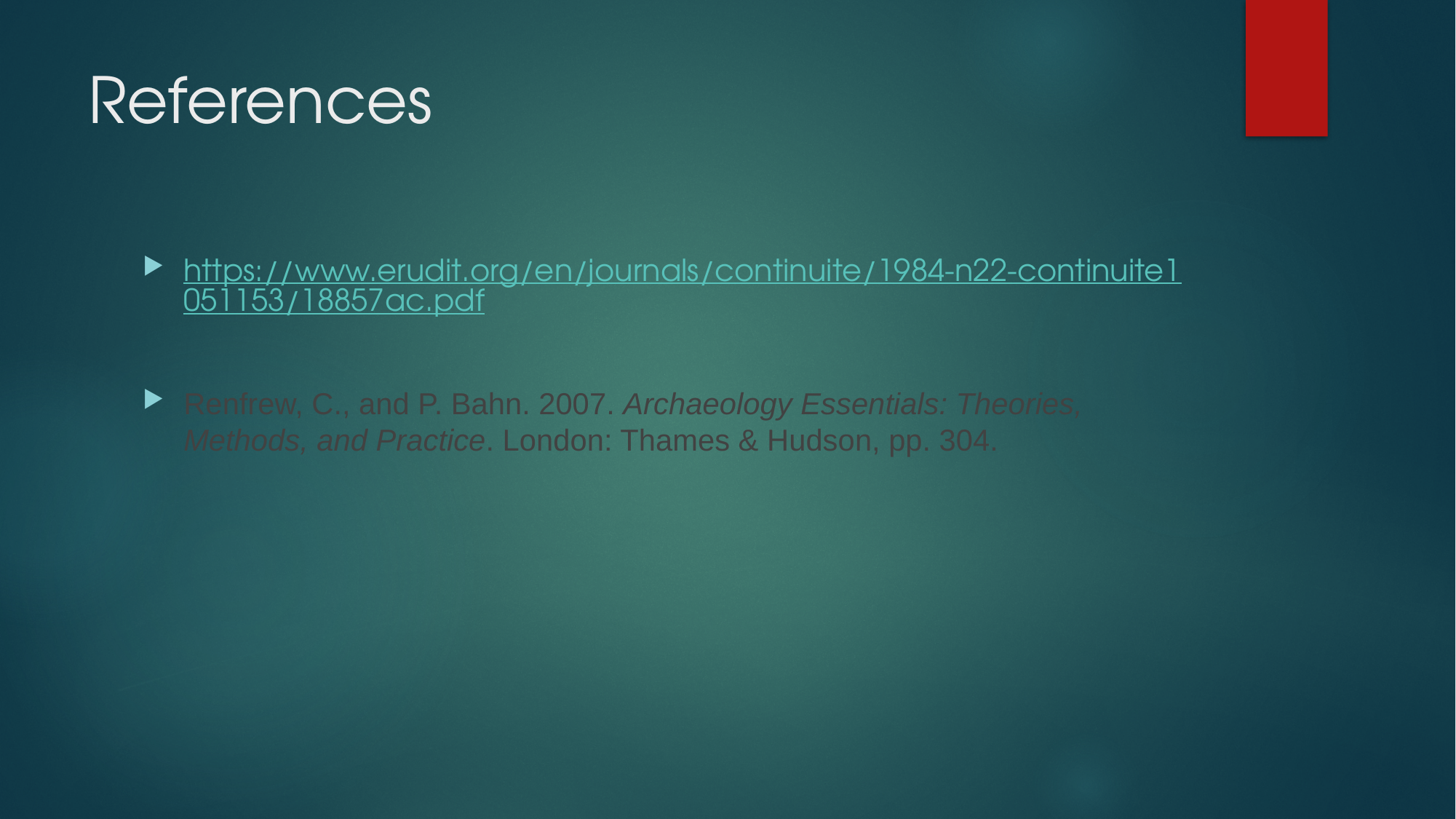

# References
https://www.erudit.org/en/journals/continuite/1984-n22-continuite1051153/18857ac.pdf

Renfrew, C., and P. Bahn. 2007. Archaeology Essentials: Theories, Methods, and Practice. London: Thames & Hudson, pp. 304.